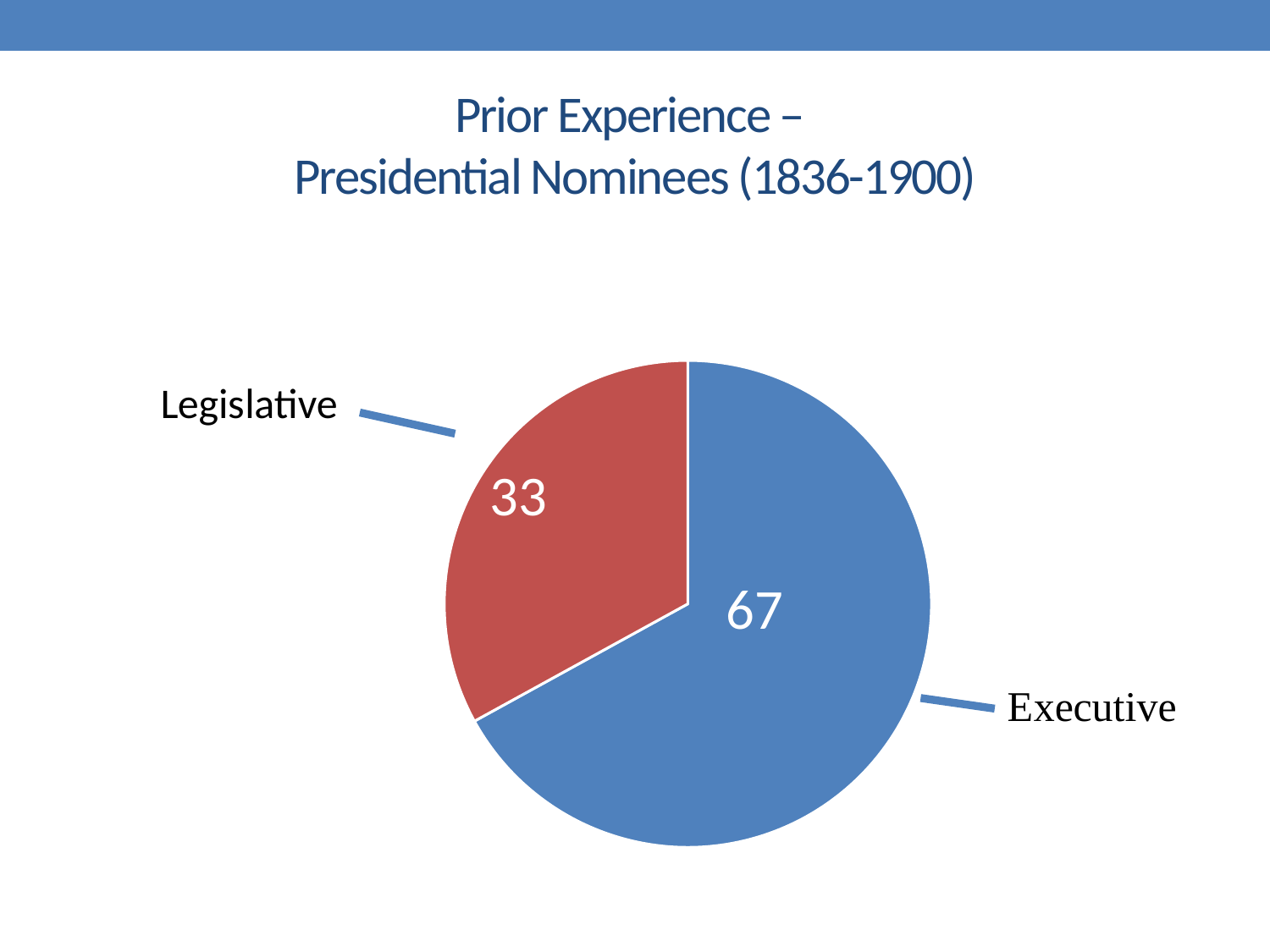

# Prior Experience – Presidential Nominees (1836-1900)

### Chart

| Category | Type of office held |
|---|---|
| Executive | 67.0 |
| Legislative | 33.0 |